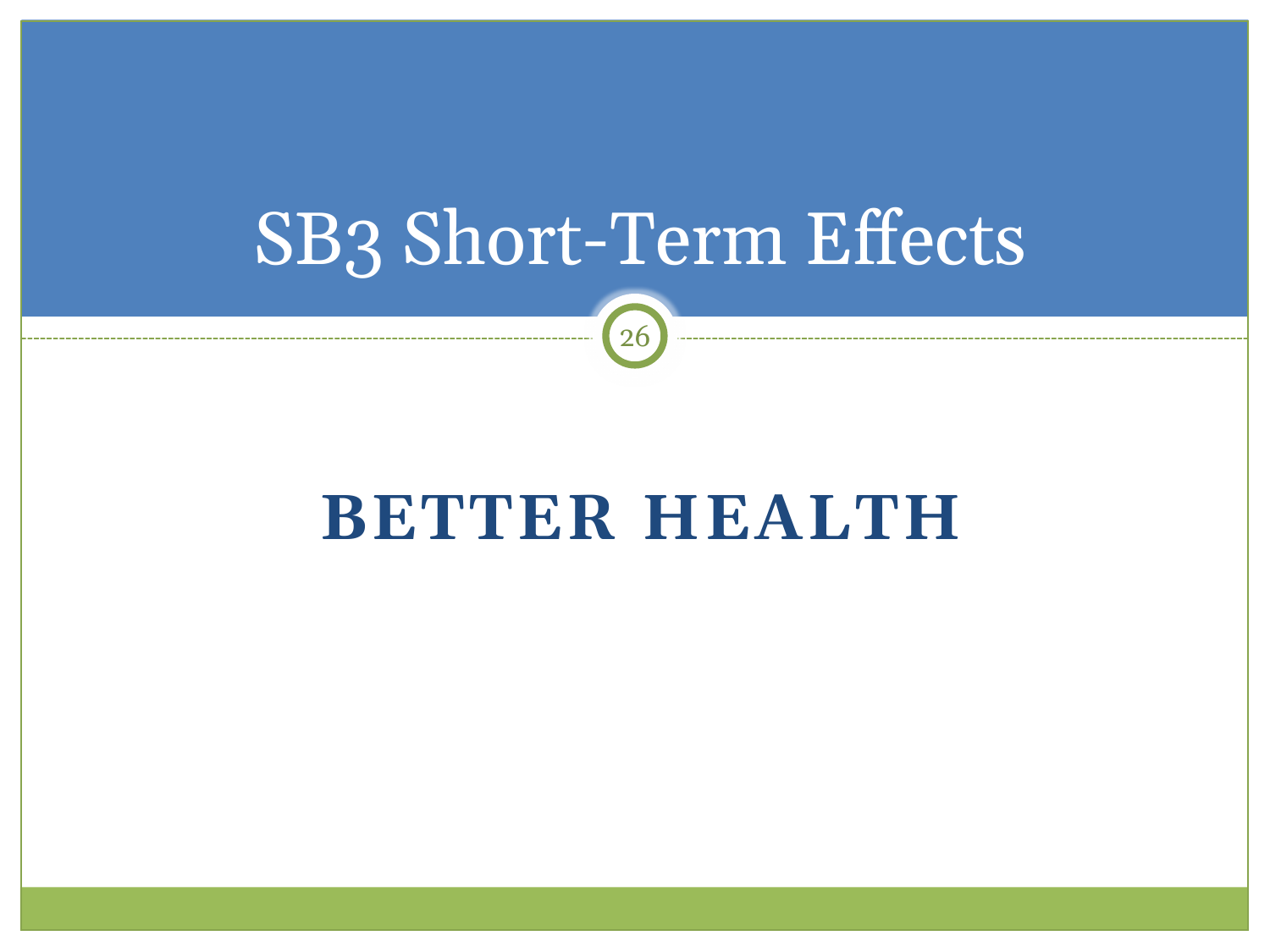

# SB3 Short-Term Effects
26

Better Health